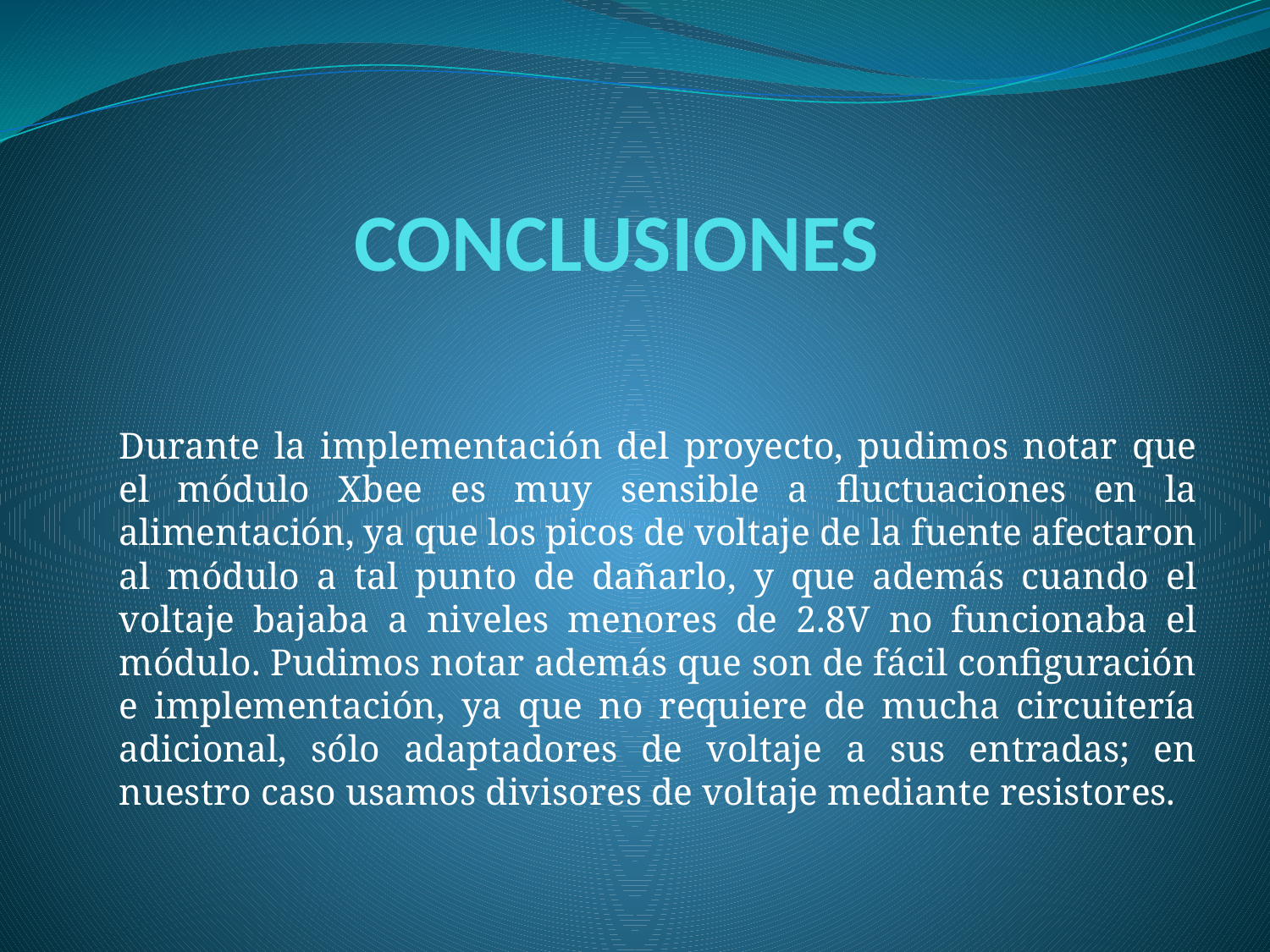

# CONCLUSIONES
Durante la implementación del proyecto, pudimos notar que el módulo Xbee es muy sensible a fluctuaciones en la alimentación, ya que los picos de voltaje de la fuente afectaron al módulo a tal punto de dañarlo, y que además cuando el voltaje bajaba a niveles menores de 2.8V no funcionaba el módulo. Pudimos notar además que son de fácil configuración e implementación, ya que no requiere de mucha circuitería adicional, sólo adaptadores de voltaje a sus entradas; en nuestro caso usamos divisores de voltaje mediante resistores.